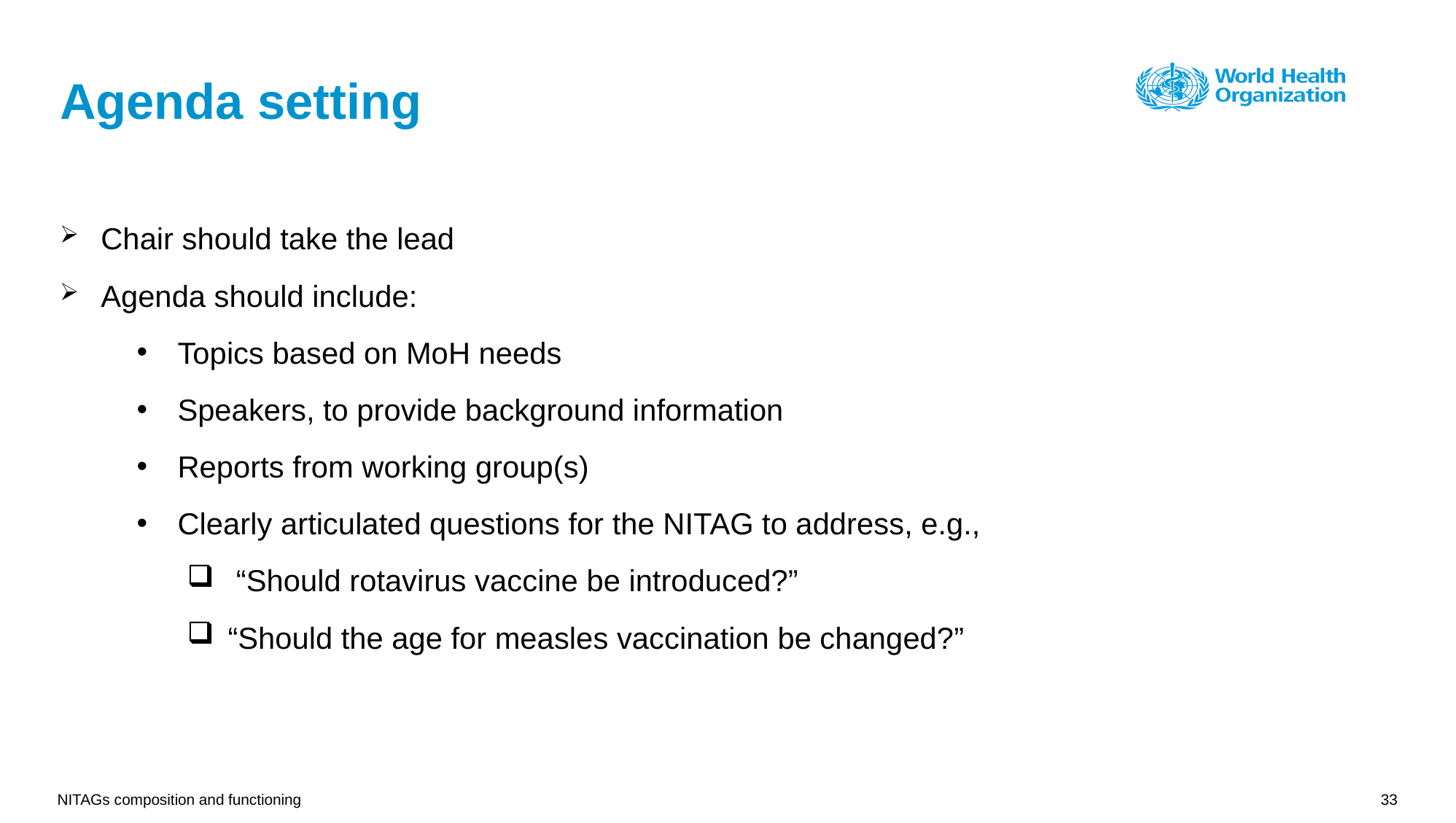

# Agenda setting
Chair should take the lead
Agenda should include:
Topics based on MoH needs
Speakers, to provide background information
Reports from working group(s)
Clearly articulated questions for the NITAG to address, e.g.,
 “Should rotavirus vaccine be introduced?”
“Should the age for measles vaccination be changed?”

NITAGs composition and functioning
33